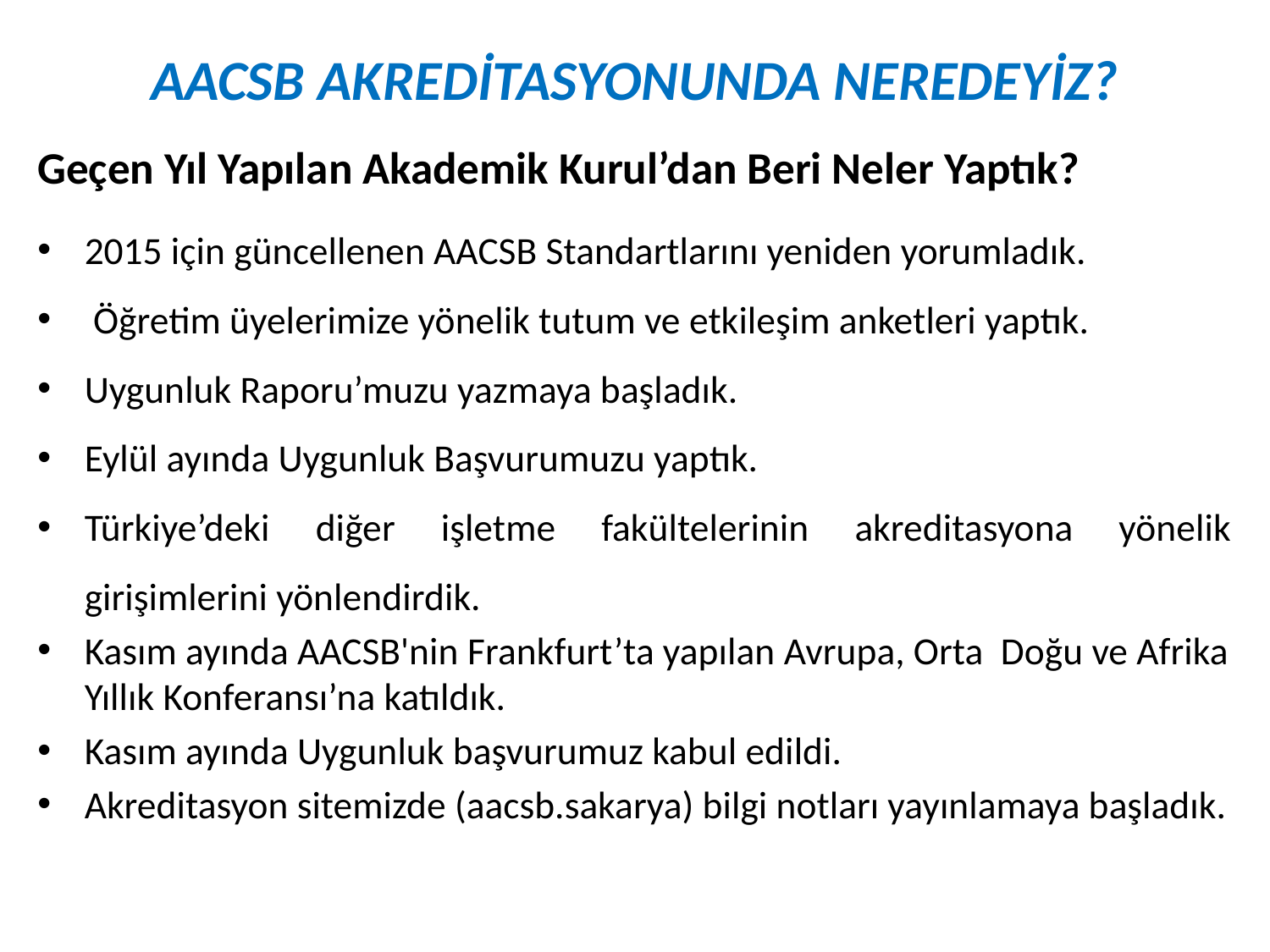

# AACSB AKREDİTASYONUNDA NEREDEYİZ?
Geçen Yıl Yapılan Akademik Kurul’dan Beri Neler Yaptık?
2015 için güncellenen AACSB Standartlarını yeniden yorumladık.
 Öğretim üyelerimize yönelik tutum ve etkileşim anketleri yaptık.
Uygunluk Raporu’muzu yazmaya başladık.
Eylül ayında Uygunluk Başvurumuzu yaptık.
Türkiye’deki diğer işletme fakültelerinin akreditasyona yönelik girişimlerini yönlendirdik.
Kasım ayında AACSB'nin Frankfurt’ta yapılan Avrupa, Orta  Doğu ve Afrika Yıllık Konferansı’na katıldık.
Kasım ayında Uygunluk başvurumuz kabul edildi.
Akreditasyon sitemizde (aacsb.sakarya) bilgi notları yayınlamaya başladık.